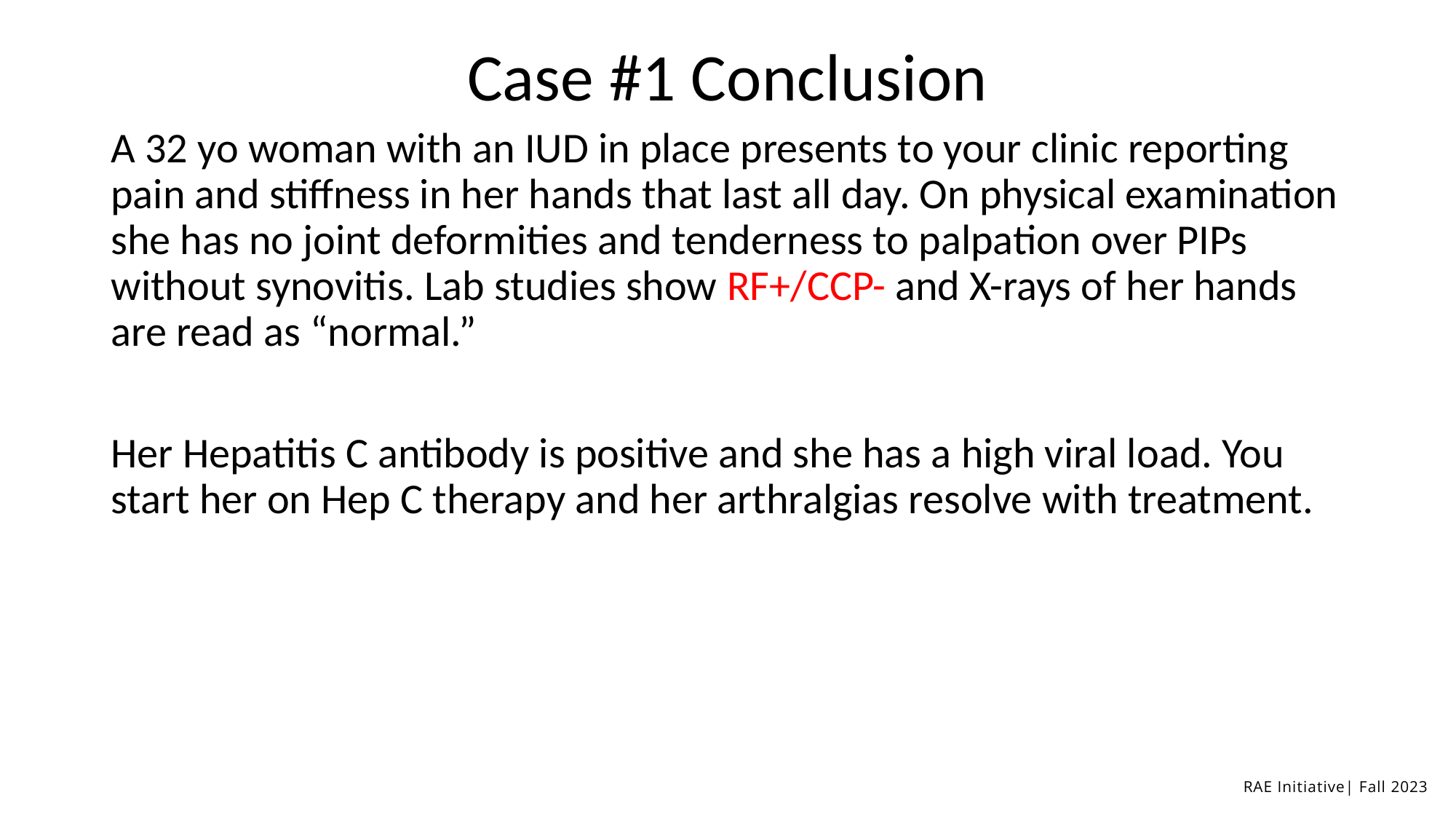

# Case #1 Conclusion
A 32 yo woman with an IUD in place presents to your clinic reporting pain and stiffness in her hands that last all day. On physical examination she has no joint deformities and tenderness to palpation over PIPs without synovitis. Lab studies show RF+/CCP- and X-rays of her hands are read as “normal.”

Her Hepatitis C antibody is positive and she has a high viral load. You start her on Hep C therapy and her arthralgias resolve with treatment.

RAE Initiative| Fall 2023